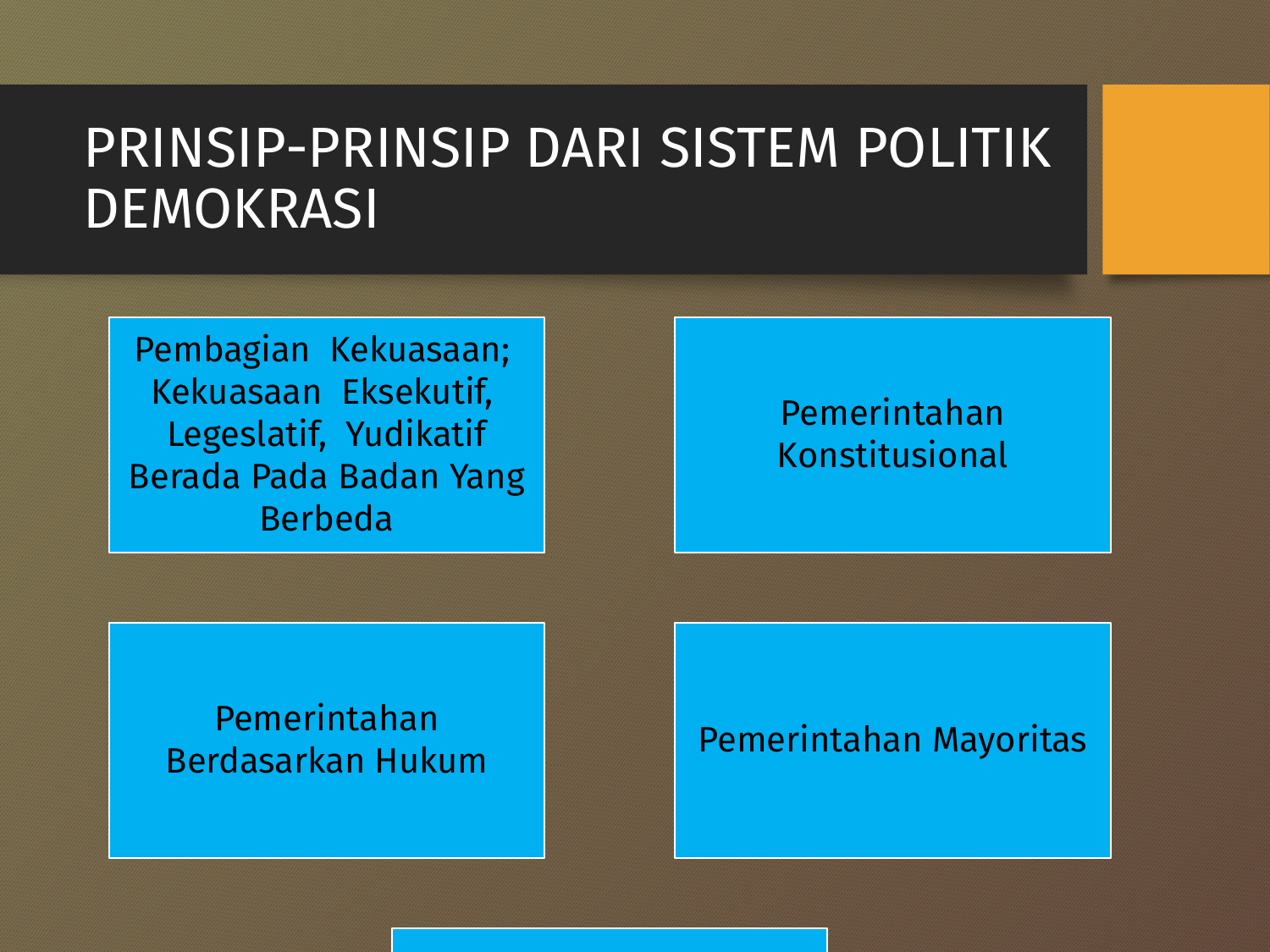

# PRINSIP-PRINSIP DARI SISTEM POLITIK DEMOKRASI
Pembagian  Kekuasaan;  Kekuasaan  Eksekutif,  Legeslatif,  Yudikatif Berada Pada Badan Yang Berbeda
Pemerintahan Konstitusional
Pemerintahan Berdasarkan Hukum
Pemerintahan Mayoritas